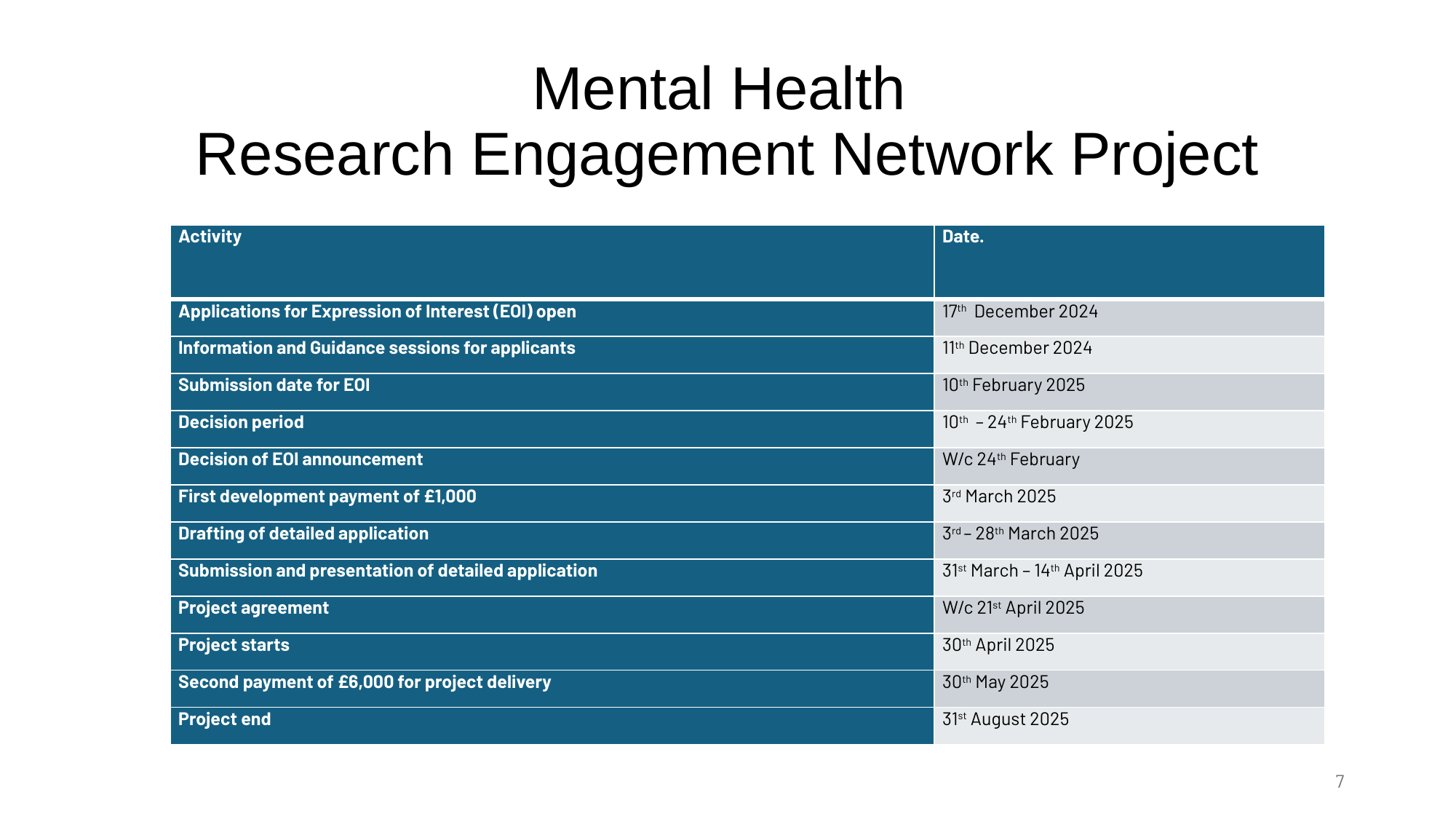

# Mental Health Research Engagement Network Project
| Activity | Date. |
| --- | --- |
| Applications for Expression of Interest (EOI) open | 17th December 2024 |
| Information and Guidance sessions for applicants | 11th December 2024 |
| Submission date for EOI | 10th February 2025 |
| Decision period | 10th – 24th February 2025 |
| Decision of EOI announcement | W/c 24th February |
| First development payment of £1,000 | 3rd March 2025 |
| Drafting of detailed application | 3rd – 28th March 2025 |
| Submission and presentation of detailed application | 31st March – 14th April 2025 |
| Project agreement | W/c 21st April 2025 |
| Project starts | 30th April 2025 |
| Second payment of £6,000 for project delivery | 30th May 2025 |
| Project end | 31st August 2025 |
7